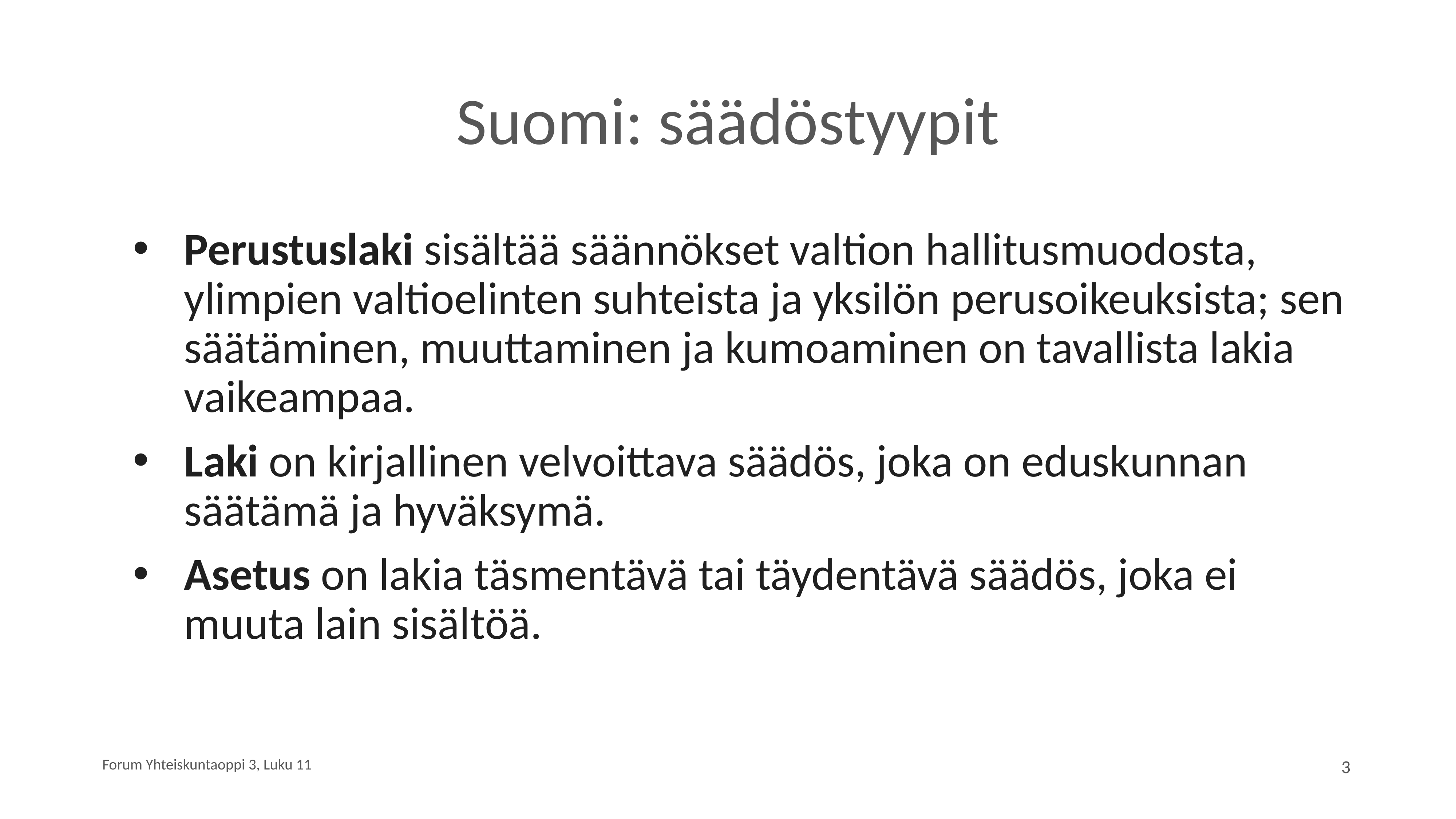

# Suomi: säädöstyypit
Perustuslaki sisältää säännökset valtion hallitusmuodosta, ylimpien valtioelinten suhteista ja yksilön perusoikeuksista; sen säätäminen, muuttaminen ja kumoaminen on tavallista lakia vaikeampaa.
Laki on kirjallinen velvoittava säädös, joka on eduskunnan säätämä ja hyväksymä.
Asetus on lakia täsmentävä tai täydentävä säädös, joka ei muuta lain sisältöä.
Forum Yhteiskuntaoppi 3, Luku 11
3